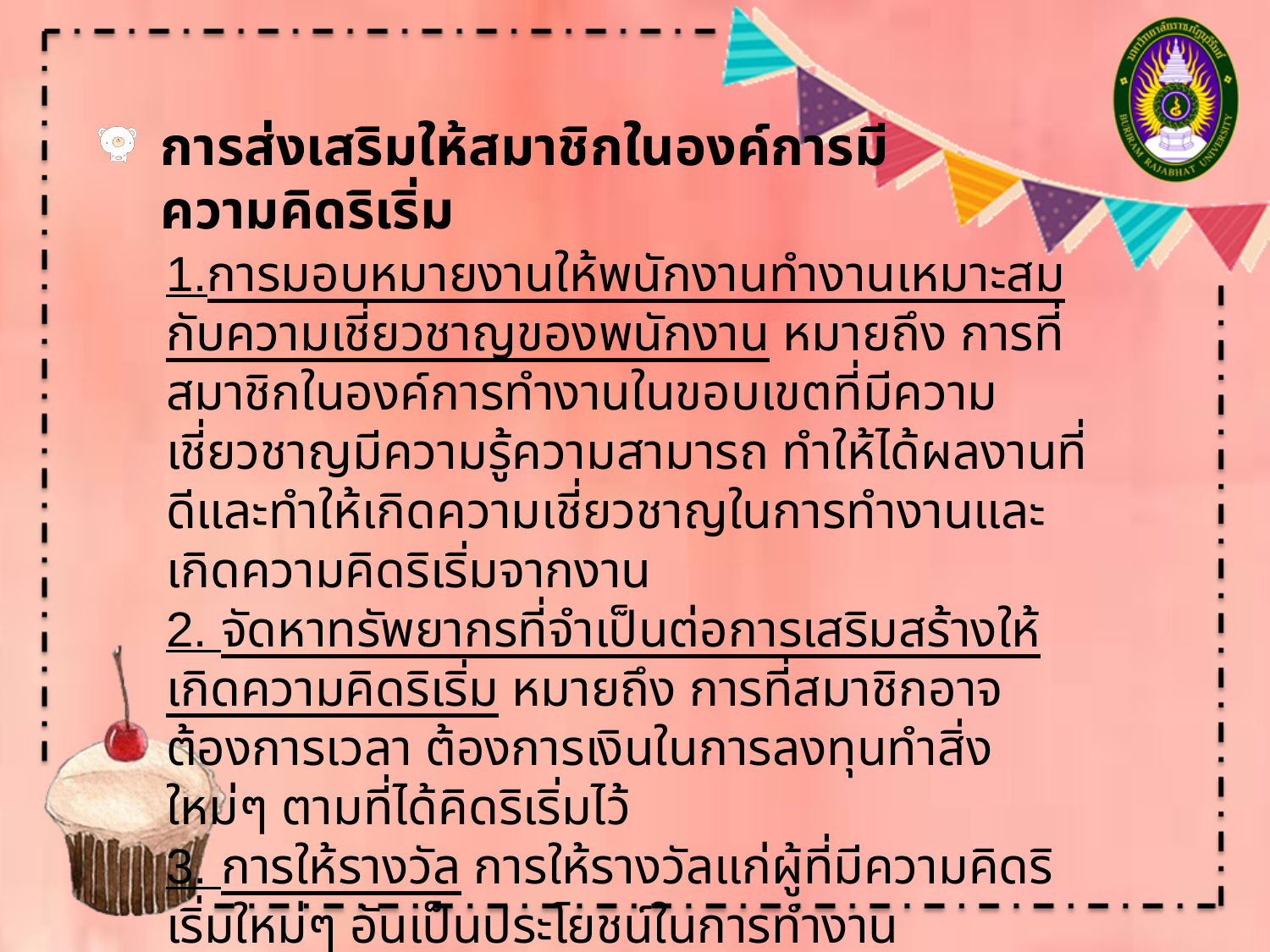

การส่งเสริมให้สมาชิกในองค์การมีความคิดริเริ่ม
1.การมอบหมายงานให้พนักงานทำงานเหมาะสมกับความเชี่ยวชาญของพนักงาน หมายถึง การที่สมาชิกในองค์การทำงานในขอบเขตที่มีความเชี่ยวชาญมีความรู้ความสามารถ ทำให้ได้ผลงานที่ดีและทำให้เกิดความเชี่ยวชาญในการทำงานและเกิดความคิดริเริ่มจากงาน
2. จัดหาทรัพยากรที่จำเป็นต่อการเสริมสร้างให้เกิดความคิดริเริ่ม หมายถึง การที่สมาชิกอาจต้องการเวลา ต้องการเงินในการลงทุนทำสิ่งใหม่ๆ ตามที่ได้คิดริเริ่มไว้
3. การให้รางวัล การให้รางวัลแก่ผู้ที่มีความคิดริเริ่มใหม่ๆ อันเป็นประโยชน์ในการทำงาน